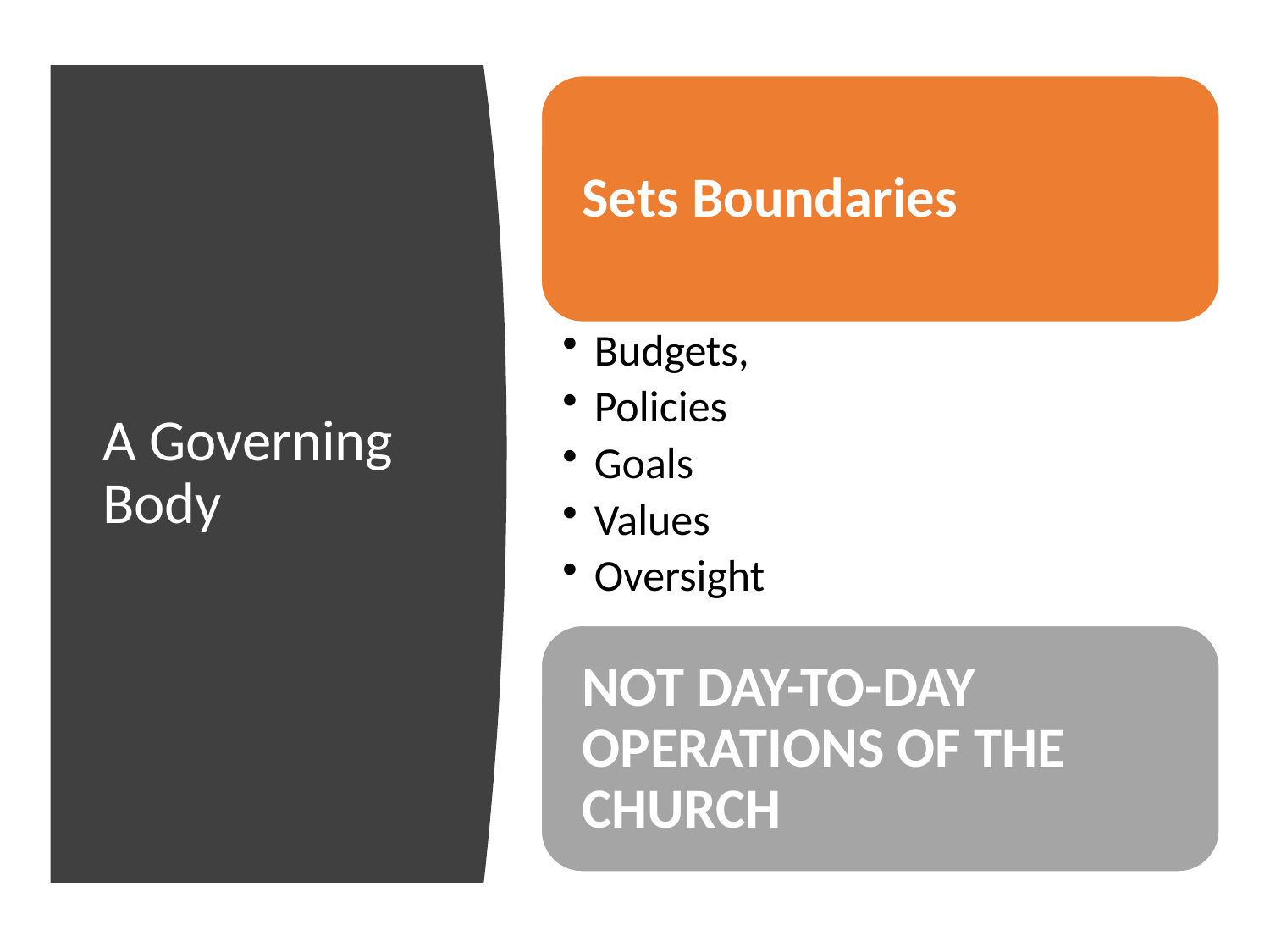

Sets Boundaries
Budgets,
Policies
Goals
Values
Oversight
NOT DAY-TO-DAY OPERATIONS OF THE CHURCH

# A Governing Body